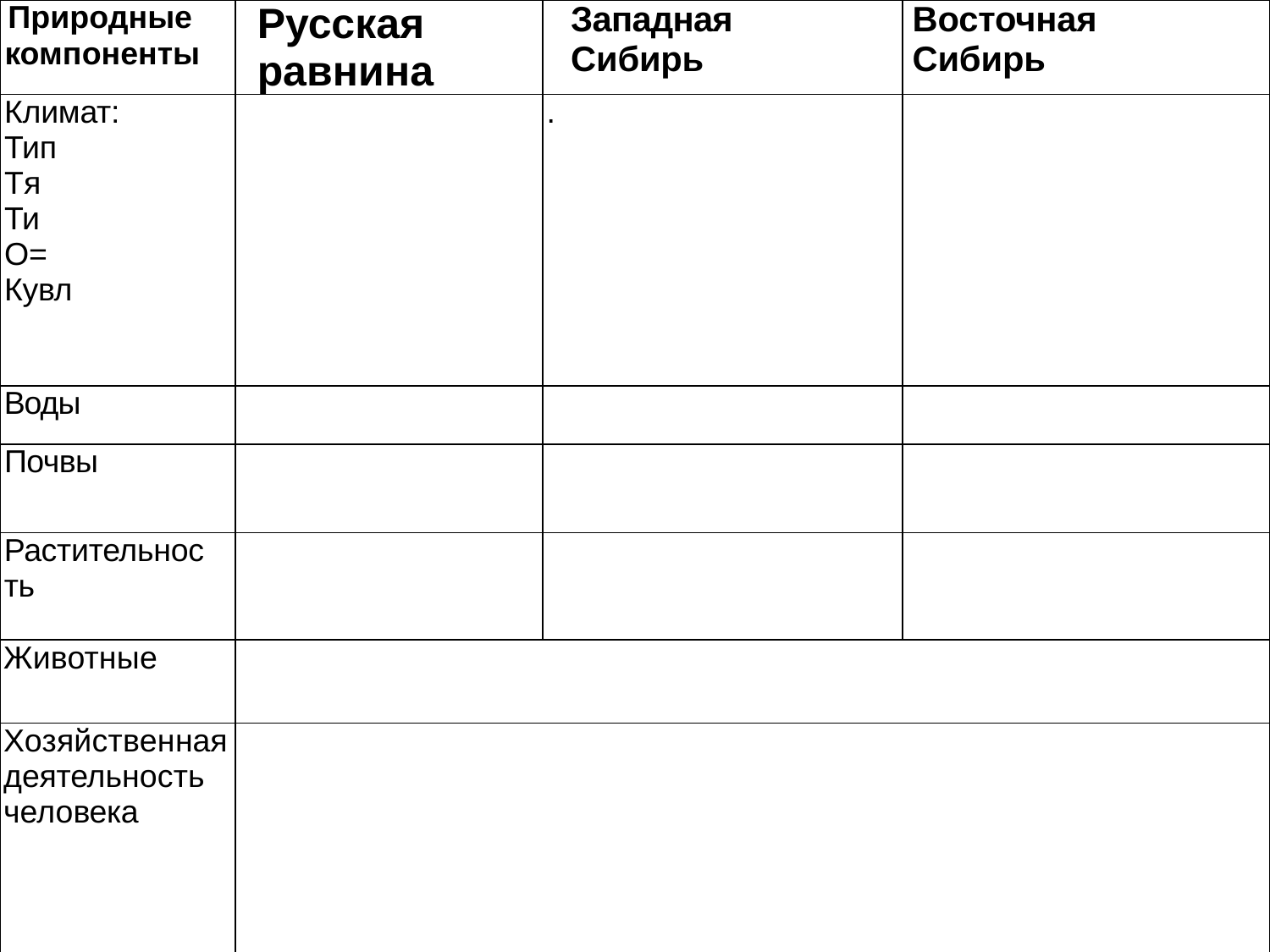

| Природные компоненты | Русская равнина | Западная Сибирь | Восточная Сибирь |
| --- | --- | --- | --- |
| Климат: Тип Tя Ти О= Кувл |  | . |  |
| Воды |  |  |  |
| Почвы |  |  |  |
| Растительность |  |  |  |
| Животные |  |  |  |
| Хозяйственная деятельность человека |  |  |  |
# Тайга